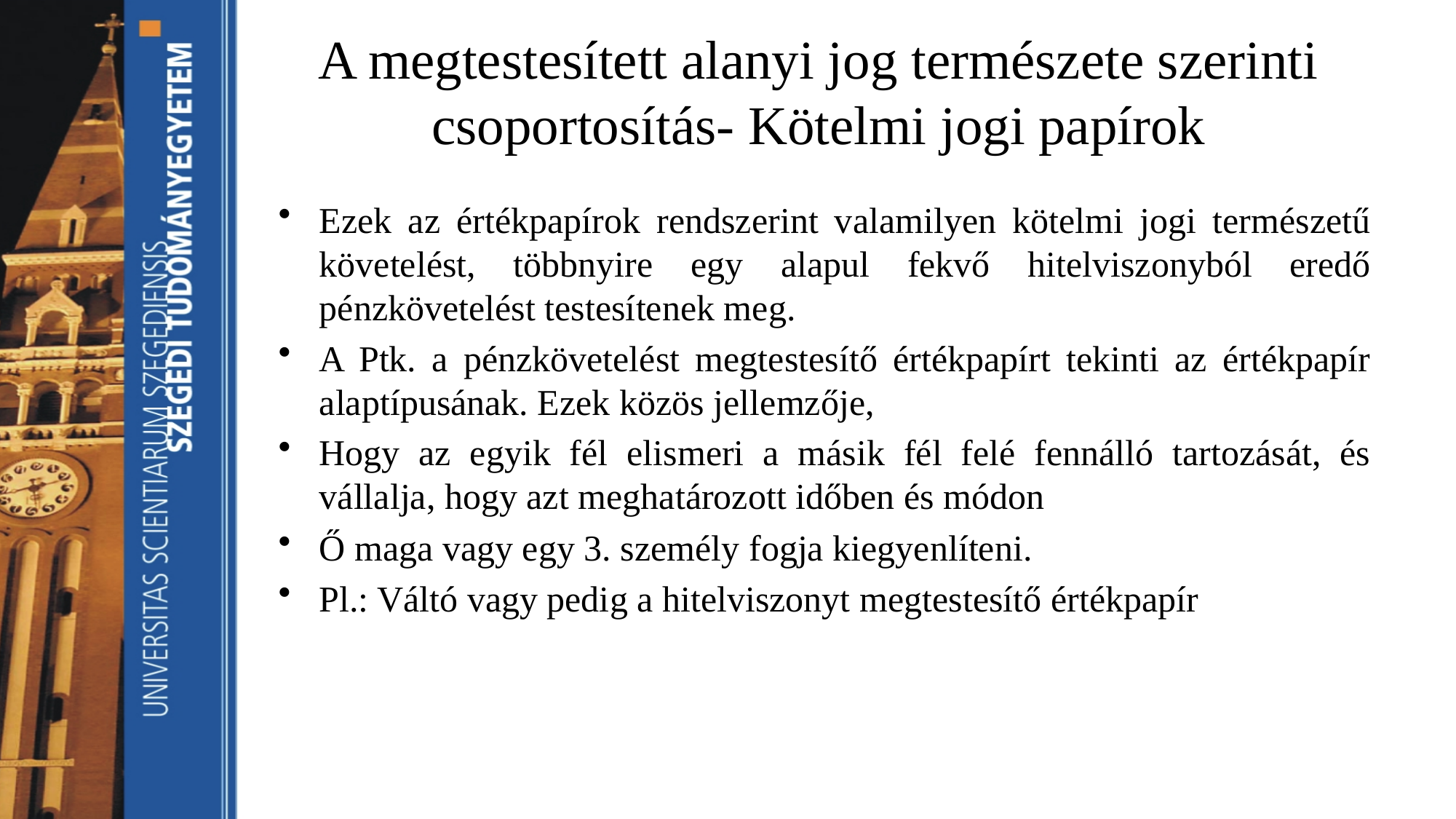

# A megtestesített alanyi jog természete szerinti csoportosítás- Kötelmi jogi papírok
Ezek az értékpapírok rendszerint valamilyen kötelmi jogi természetű követelést, többnyire egy alapul fekvő hitelviszonyból eredő pénzkövetelést testesítenek meg.
A Ptk. a pénzkövetelést megtestesítő értékpapírt tekinti az értékpapír alaptípusának. Ezek közös jellemzője,
Hogy az egyik fél elismeri a másik fél felé fennálló tartozását, és vállalja, hogy azt meghatározott időben és módon
Ő maga vagy egy 3. személy fogja kiegyenlíteni.
Pl.: Váltó vagy pedig a hitelviszonyt megtestesítő értékpapír